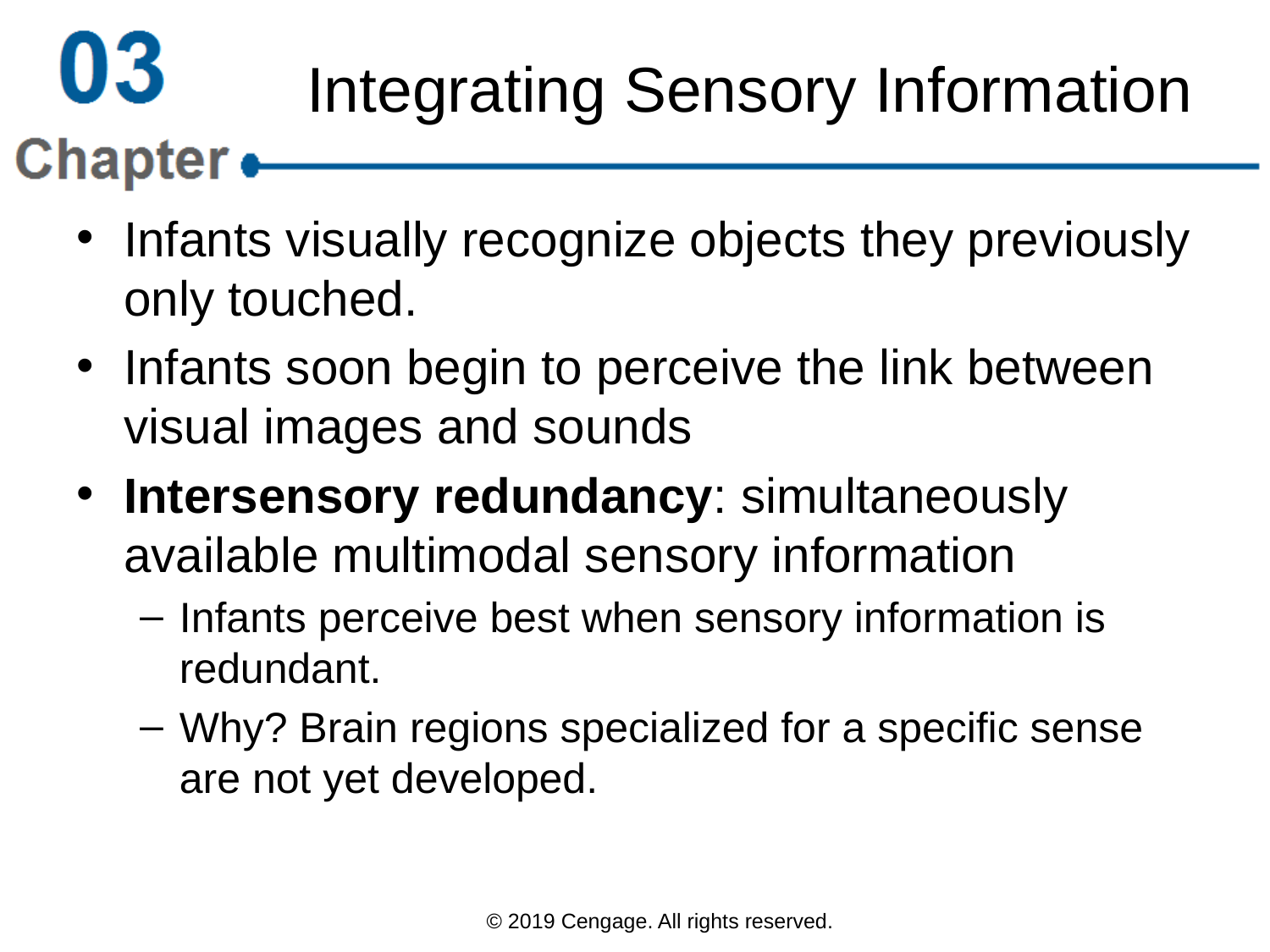

# Integrating Sensory Information
Infants visually recognize objects they previously only touched.
Infants soon begin to perceive the link between visual images and sounds
Intersensory redundancy: simultaneously available multimodal sensory information
Infants perceive best when sensory information is redundant.
Why? Brain regions specialized for a specific sense are not yet developed.